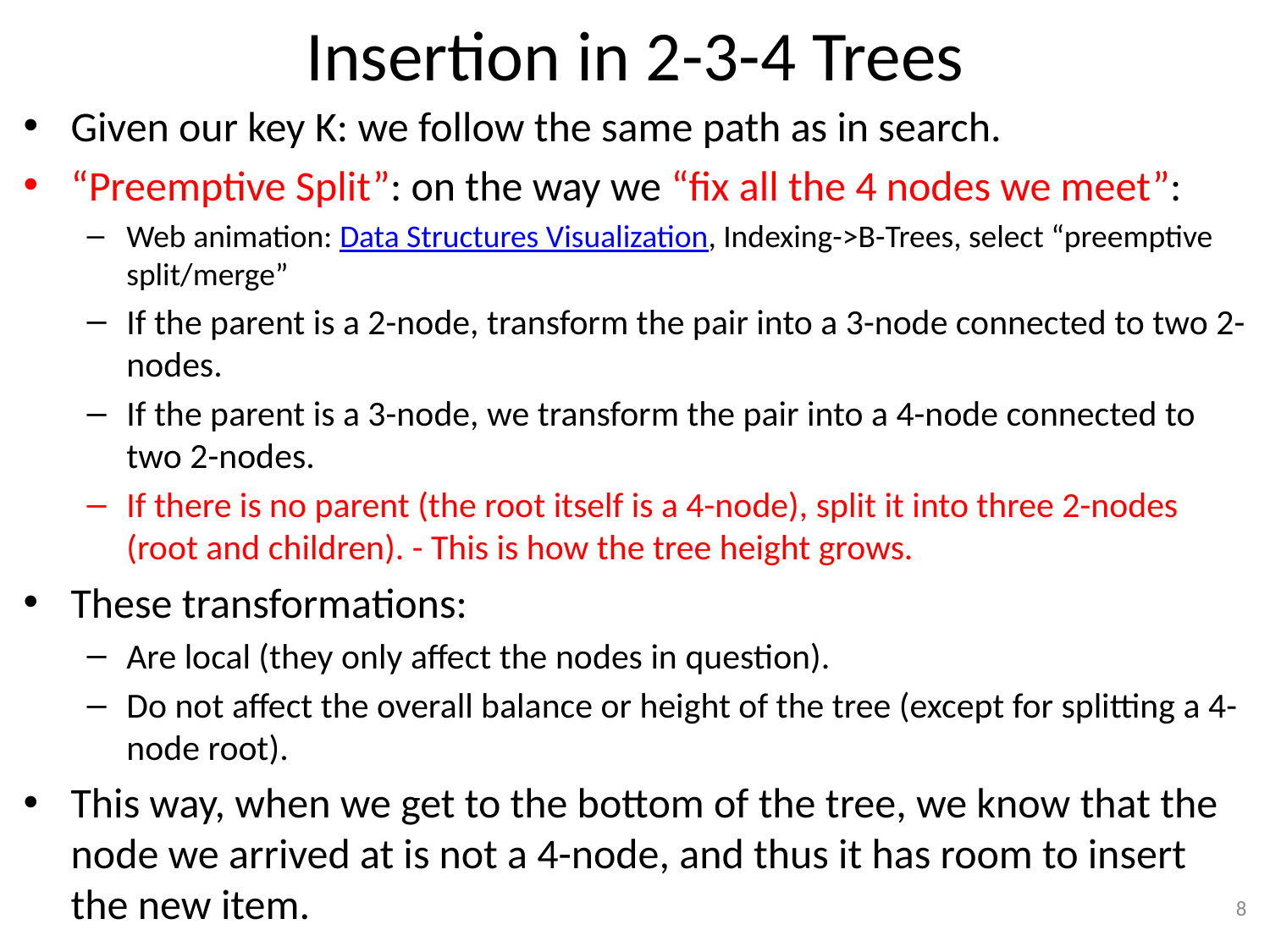

# Insertion in 2-3-4 Trees
Given our key K: we follow the same path as in search.
“Preemptive Split”: on the way we “fix all the 4 nodes we meet”:
Web animation: Data Structures Visualization, Indexing->B-Trees, select “preemptive split/merge”
If the parent is a 2-node, transform the pair into a 3-node connected to two 2-nodes.
If the parent is a 3-node, we transform the pair into a 4-node connected to two 2-nodes.
If there is no parent (the root itself is a 4-node), split it into three 2-nodes (root and children). - This is how the tree height grows.
These transformations:
Are local (they only affect the nodes in question).
Do not affect the overall balance or height of the tree (except for splitting a 4-node root).
This way, when we get to the bottom of the tree, we know that the node we arrived at is not a 4-node, and thus it has room to insert the new item.
8